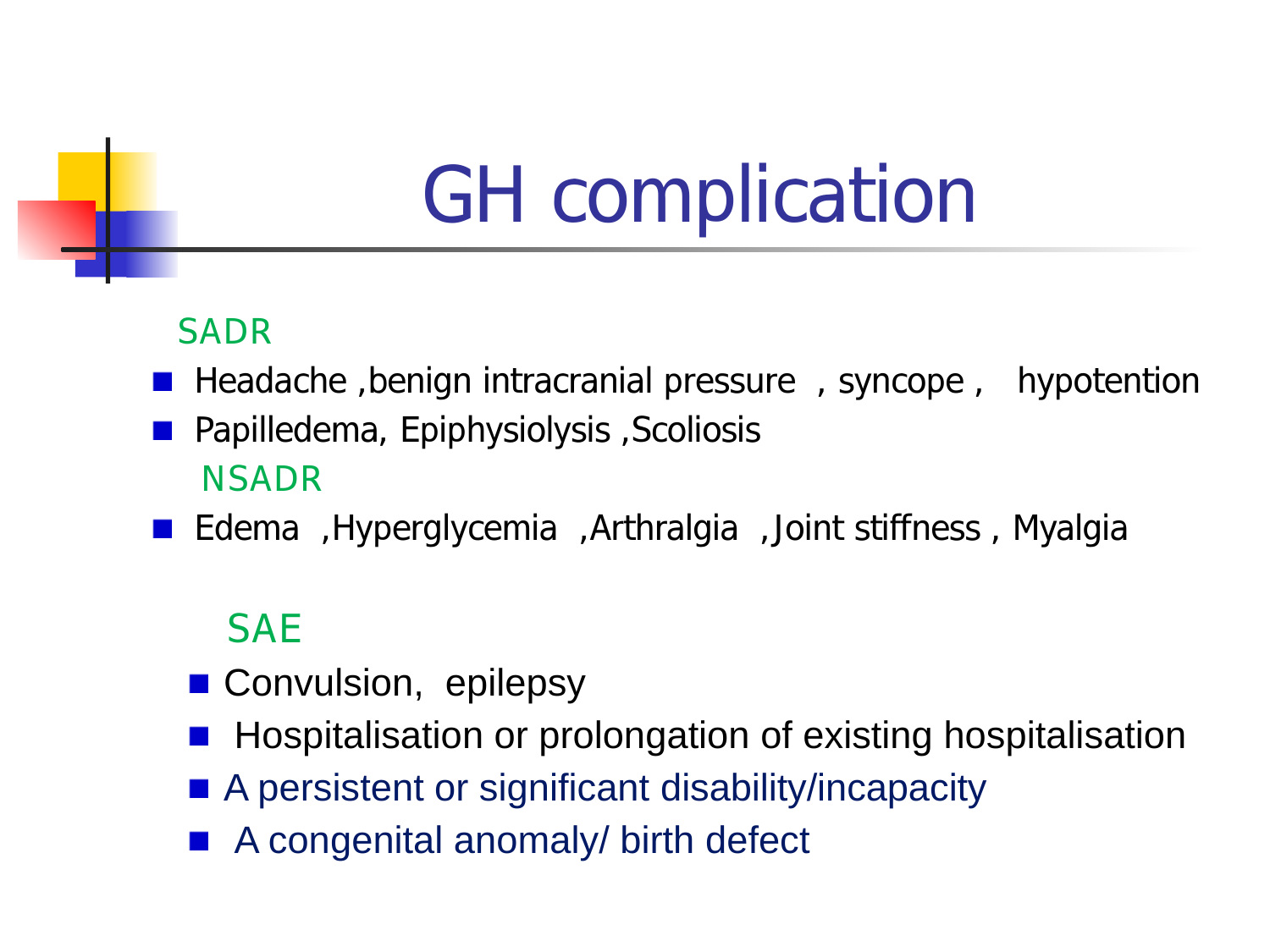

# GH complication

   SADR
Headache ,benign intracranial pressure  , syncope ,   hypotention
Papilledema, Epiphysiolysis ,Scoliosis
     NSADR
Edema  ,Hyperglycemia  ,Arthralgia  ,Joint stiffness , Myalgia

       SAE
Convulsion,  epilepsy
 Hospitalisation or prolongation of existing hospitalisation
A persistent or significant disability/incapacity
 A congenital anomaly/ birth defect